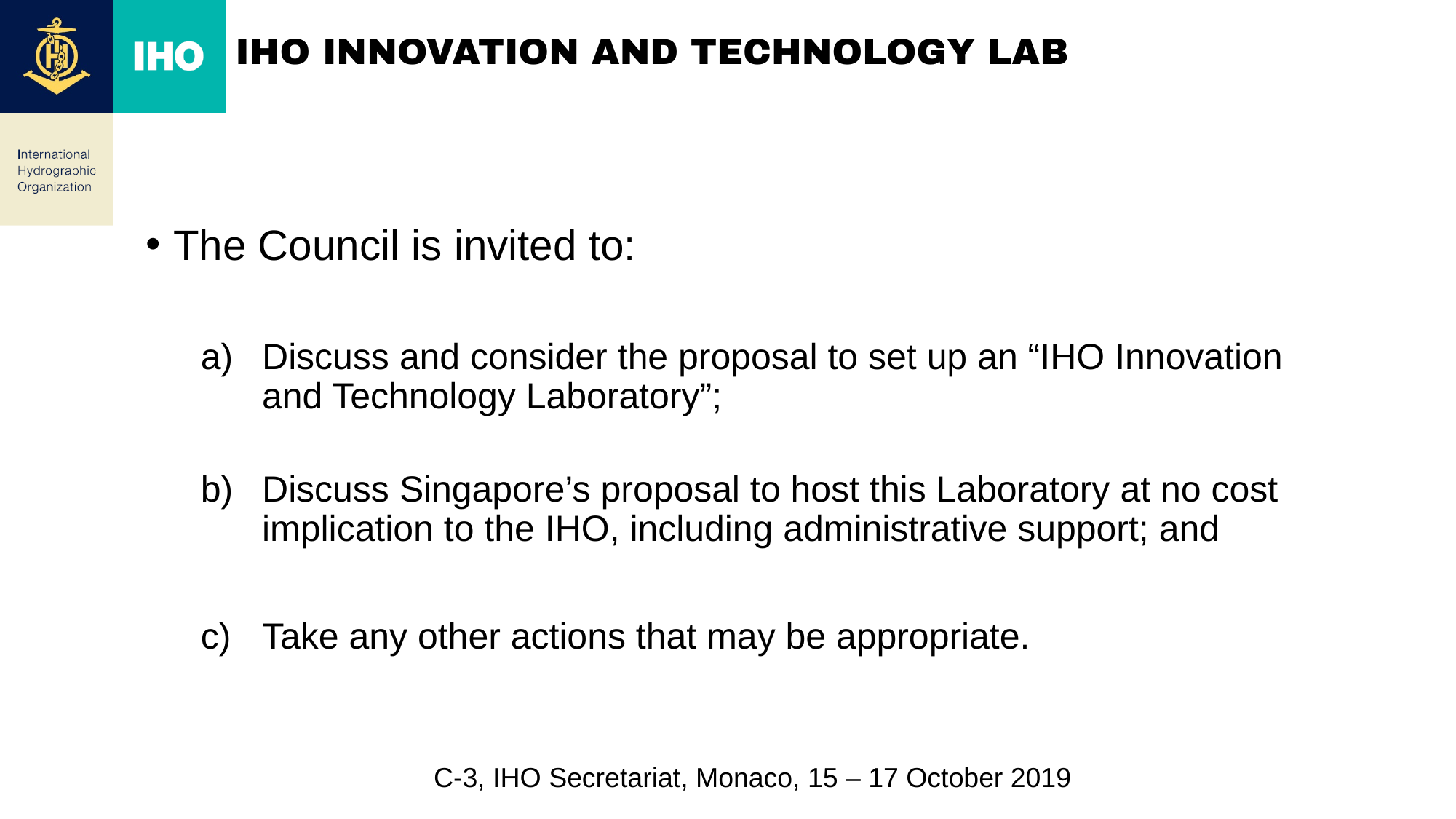

# iHO Innovation and Technology Lab
The Council is invited to:

Discuss and consider the proposal to set up an “IHO Innovation and Technology Laboratory”;

Discuss Singapore’s proposal to host this Laboratory at no cost implication to the IHO, including administrative support; and

Take any other actions that may be appropriate.
C-3, IHO Secretariat, Monaco, 15 – 17 October 2019